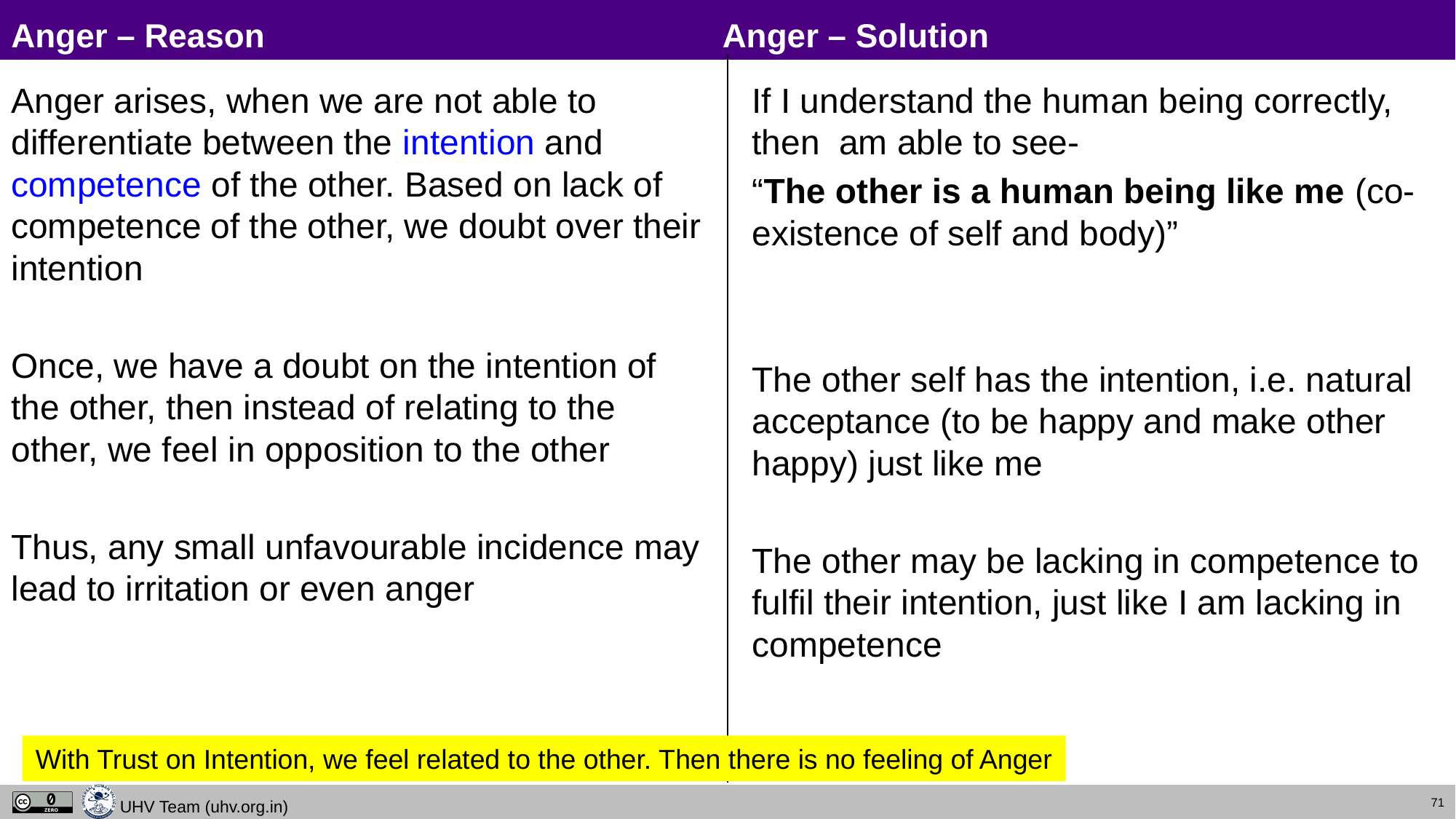

# Anger – Reason			                  Anger – Solution
Anger arises, when we are not able to differentiate between the intention and competence of the other. Based on lack of competence of the other, we doubt over their intention

Once, we have a doubt on the intention of the other, then instead of relating to the other, we feel in opposition to the other

Thus, any small unfavourable incidence may lead to irritation or even anger
If I understand the human being correctly, then  am able to see-
“The other is a human being like me (co-existence of self and body)”

The other self has the intention, i.e. natural acceptance (to be happy and make other happy) just like me

The other may be lacking in competence to fulfil their intention, just like I am lacking in competence
With Trust on Intention, we feel related to the other. Then there is no feeling of Anger